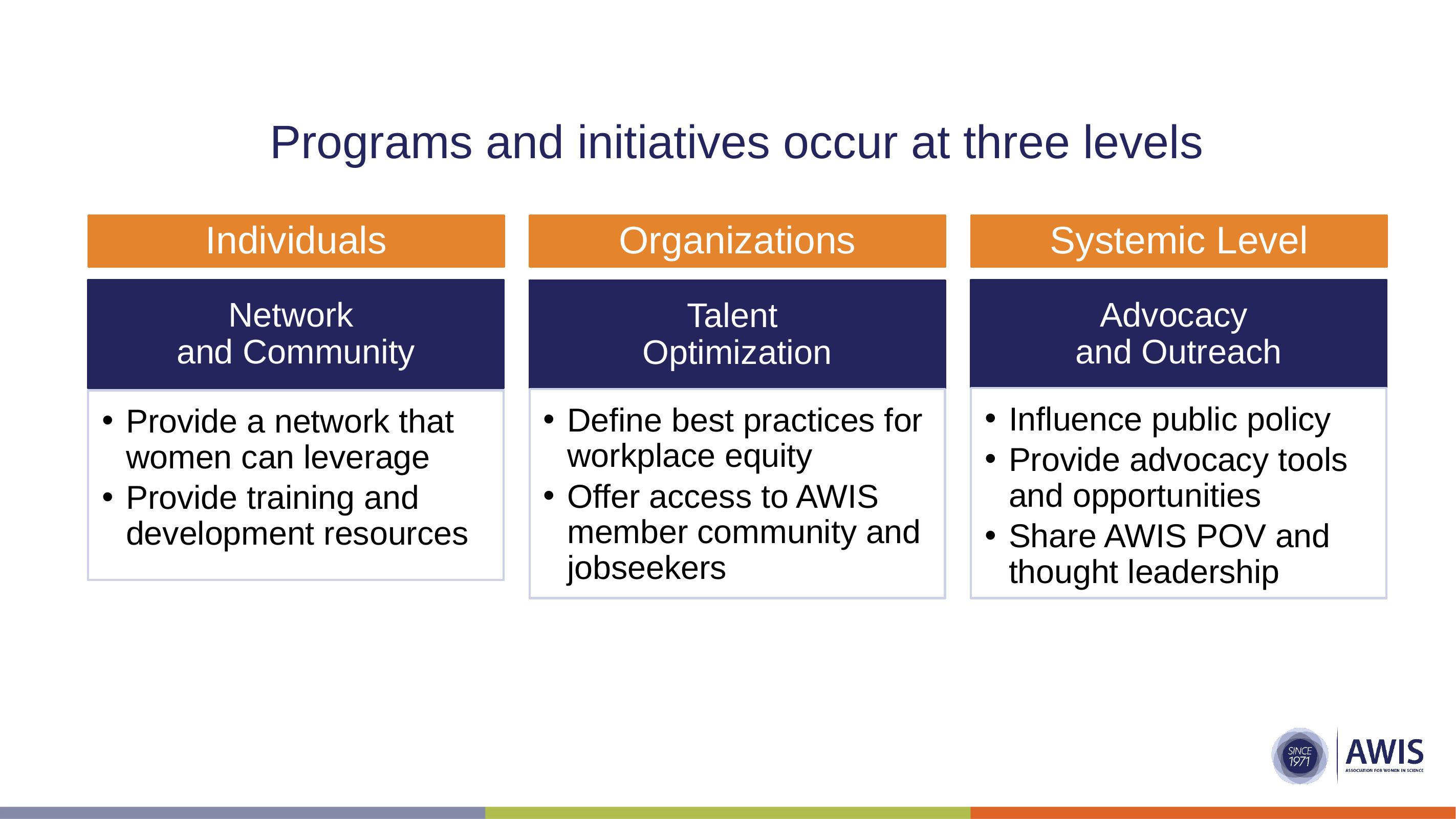

# Programs and initiatives occur at three levels
Individuals
Organizations
Systemic Level
Network
and Community
Advocacy
and Outreach
Talent
Optimization
Influence public policy
Provide advocacy tools and opportunities
Share AWIS POV and thought leadership
Define best practices for workplace equity
Offer access to AWIS member community and jobseekers
Provide a network that women can leverage
Provide training and development resources